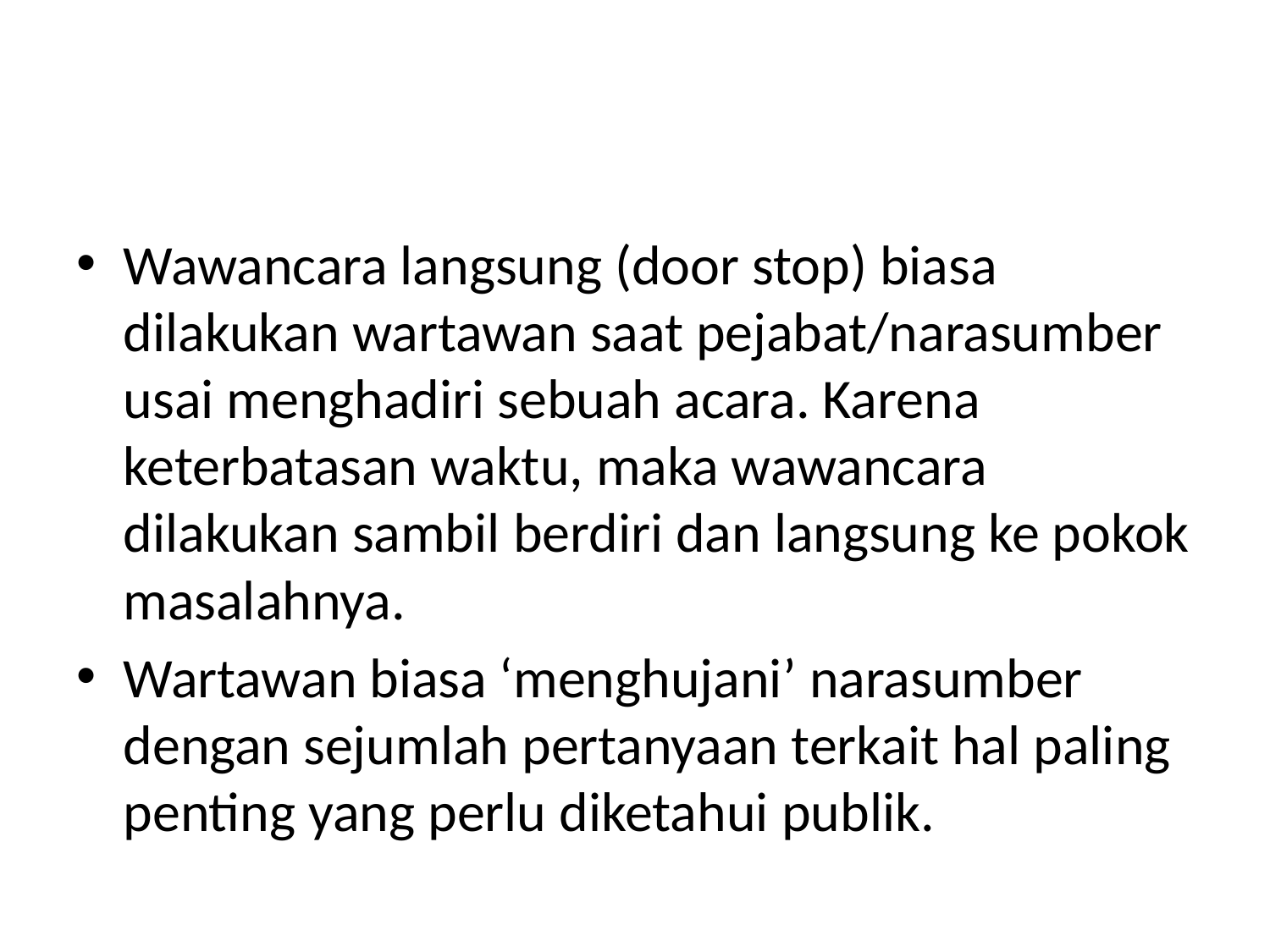

#
Wawancara langsung (door stop) biasa dilakukan wartawan saat pejabat/narasumber usai menghadiri sebuah acara. Karena keterbatasan waktu, maka wawancara dilakukan sambil berdiri dan langsung ke pokok masalahnya.
Wartawan biasa ‘menghujani’ narasumber dengan sejumlah pertanyaan terkait hal paling penting yang perlu diketahui publik.